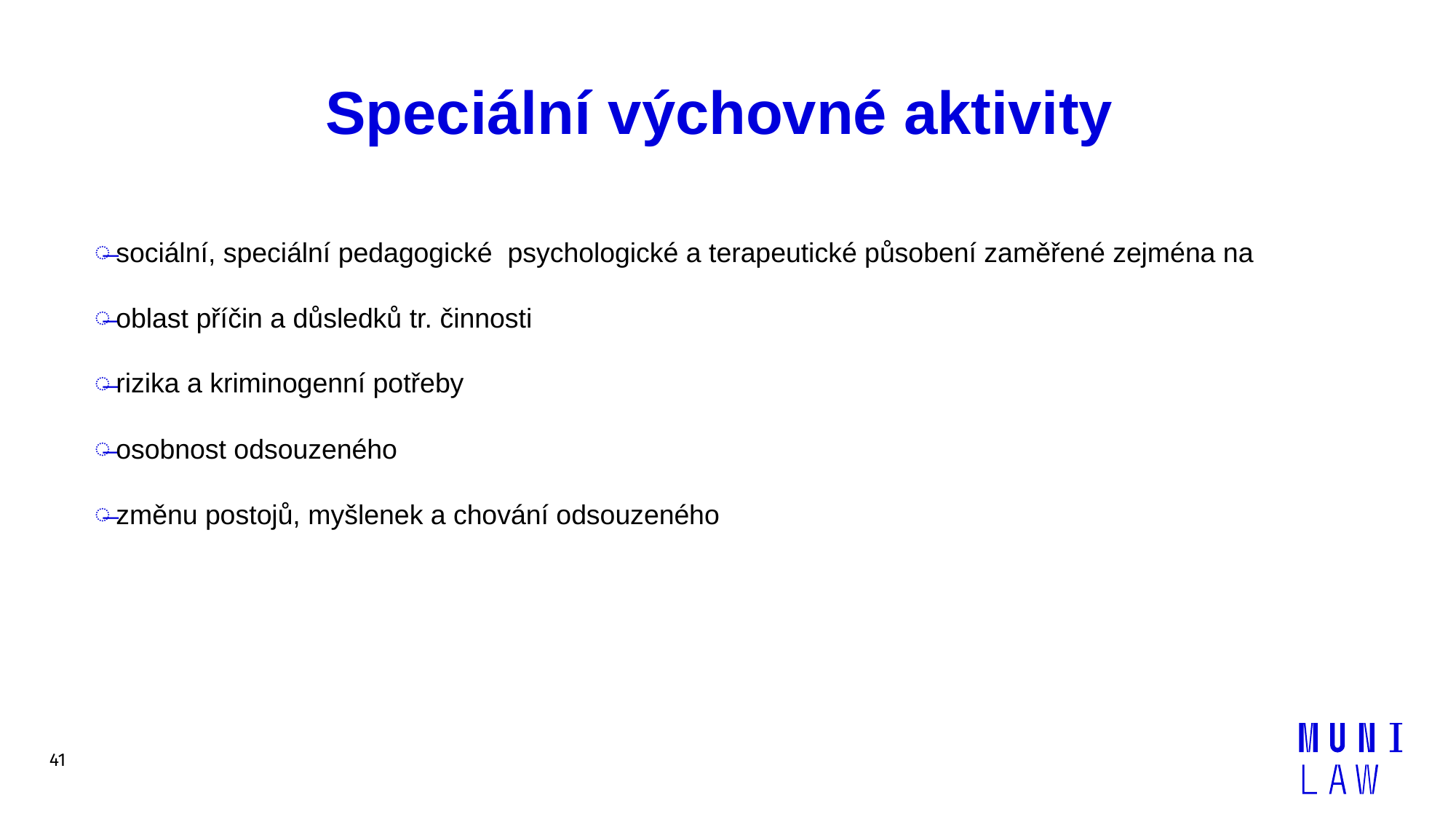

# Speciální výchovné aktivity

sociální, speciální pedagogické  psychologické a terapeutické působení zaměřené zejména na

oblast příčin a důsledků tr. činnosti

rizika a kriminogenní potřeby

osobnost odsouzeného

změnu postojů, myšlenek a chování odsouzeného

41